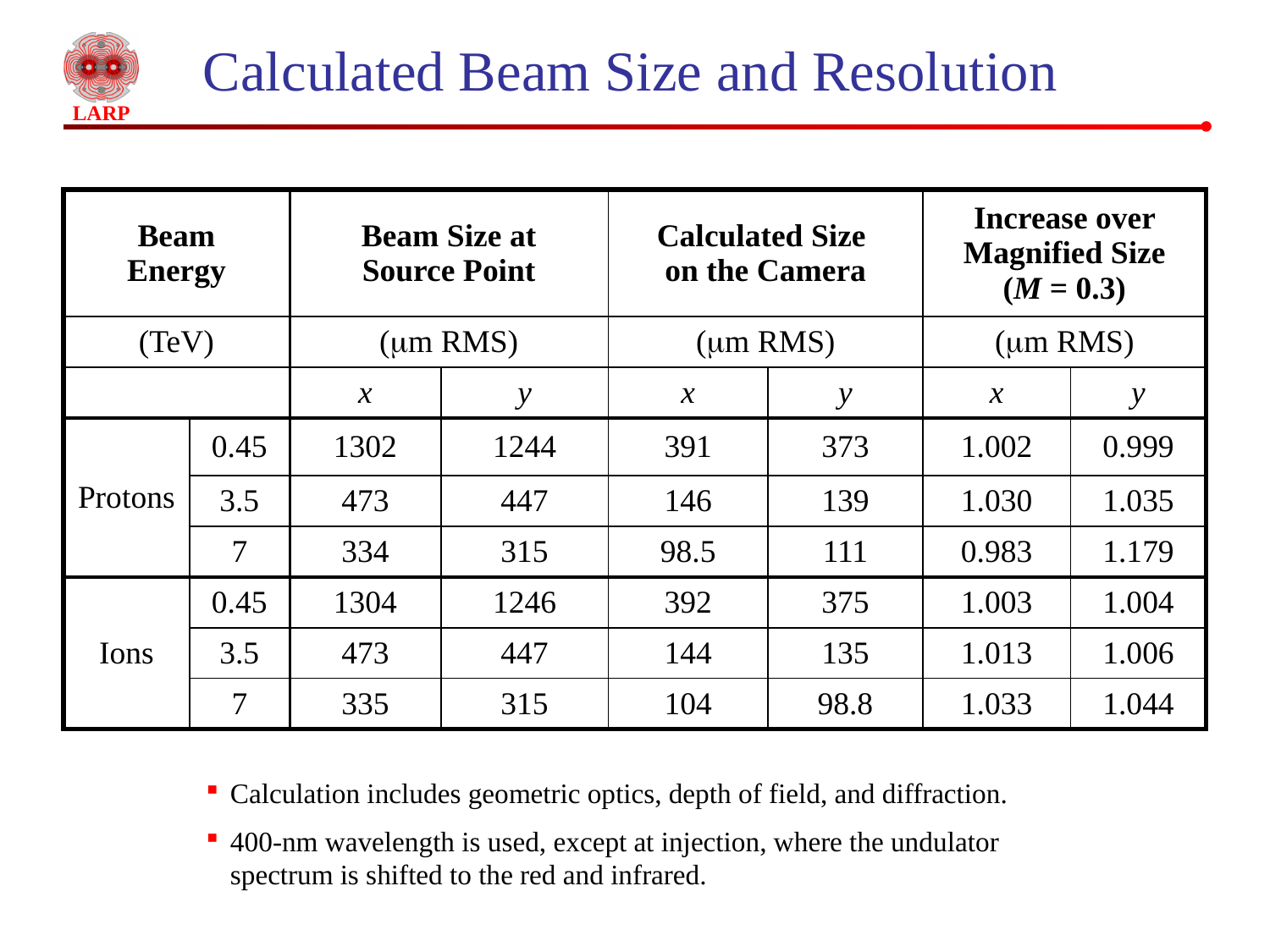

# Calculated Beam Size and Resolution
| Beam Energy |  | Beam Size at Source Point |  | Calculated Size on the Camera |  | Increase over Magnified Size (M = 0.3) |  |
| --- | --- | --- | --- | --- | --- | --- | --- |
| (TeV) |  | (μm RMS) |  | (μm RMS) |  | (μm RMS) |  |
|  |  | x | y | x | y | x | y |
| Protons | 0.45 | 1302 | 1244 | 391 | 373 | 1.002 | 0.999 |
|  | 3.5 | 473 | 447 | 146 | 139 | 1.030 | 1.035 |
|  | 7 | 334 | 315 | 98.5 | 111 | 0.983 | 1.179 |
| Ions | 0.45 | 1304 | 1246 | 392 | 375 | 1.003 | 1.004 |
|  | 3.5 | 473 | 447 | 144 | 135 | 1.013 | 1.006 |
|  | 7 | 335 | 315 | 104 | 98.8 | 1.033 | 1.044 |
Calculation includes geometric optics, depth of field, and diffraction.
400-nm wavelength is used, except at injection, where the undulator spectrum is shifted to the red and infrared.